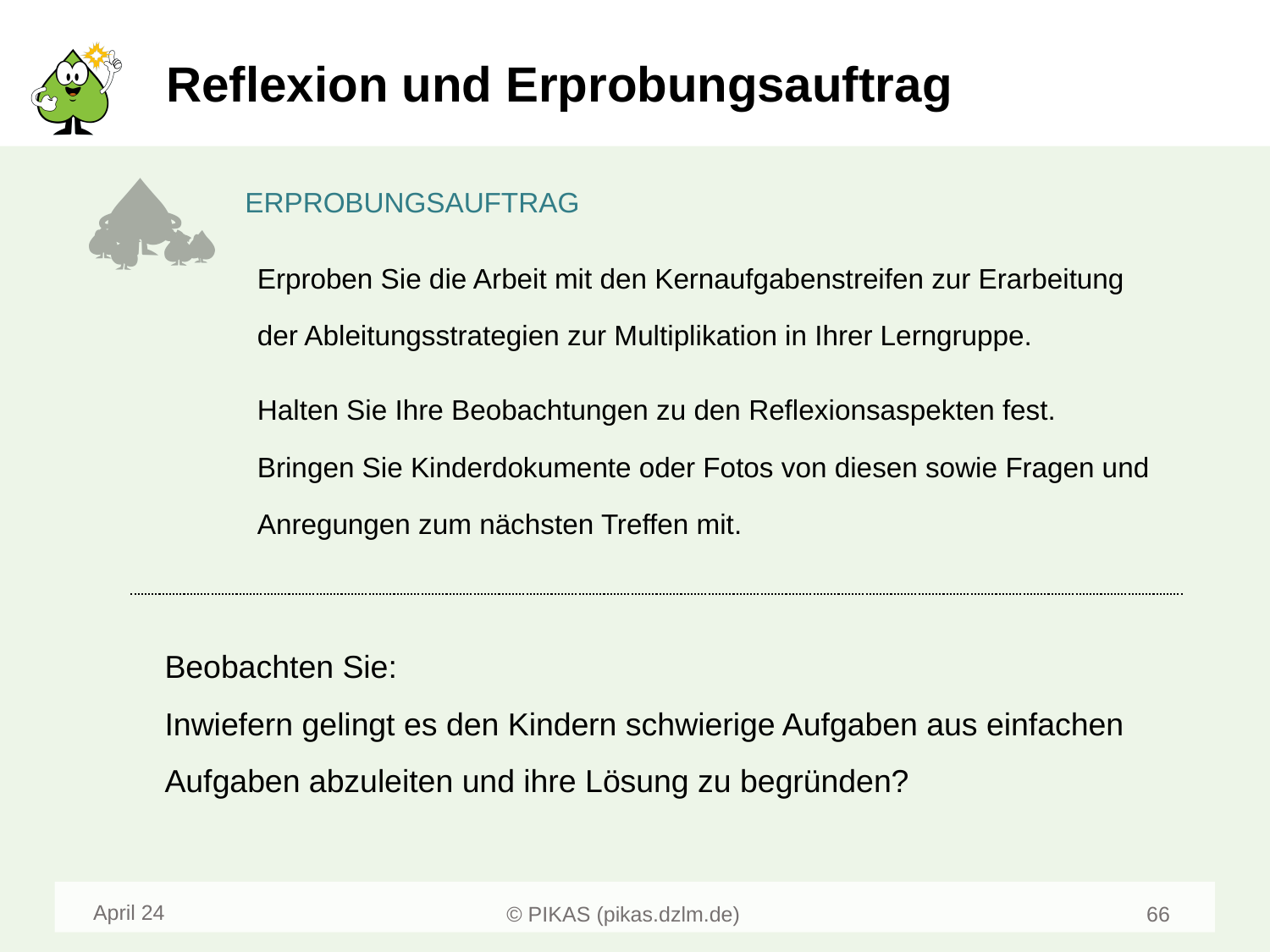

# Reflexion und Erprobungsauftrag
Erproben Sie die Arbeit mit den Kernaufgabenstreifen zur Erarbeitung der Ableitungsstrategien zur Multiplikation in Ihrer Lerngruppe.
Halten Sie Ihre Beobachtungen zu den Reflexionsaspekten fest. Bringen Sie Kinderdokumente oder Fotos von diesen sowie Fragen und Anregungen zum nächsten Treffen mit.

Beobachten Sie:
Inwiefern gelingt es den Kindern schwierige Aufgaben aus einfachen Aufgaben abzuleiten und ihre Lösung zu begründen?
April 24
66